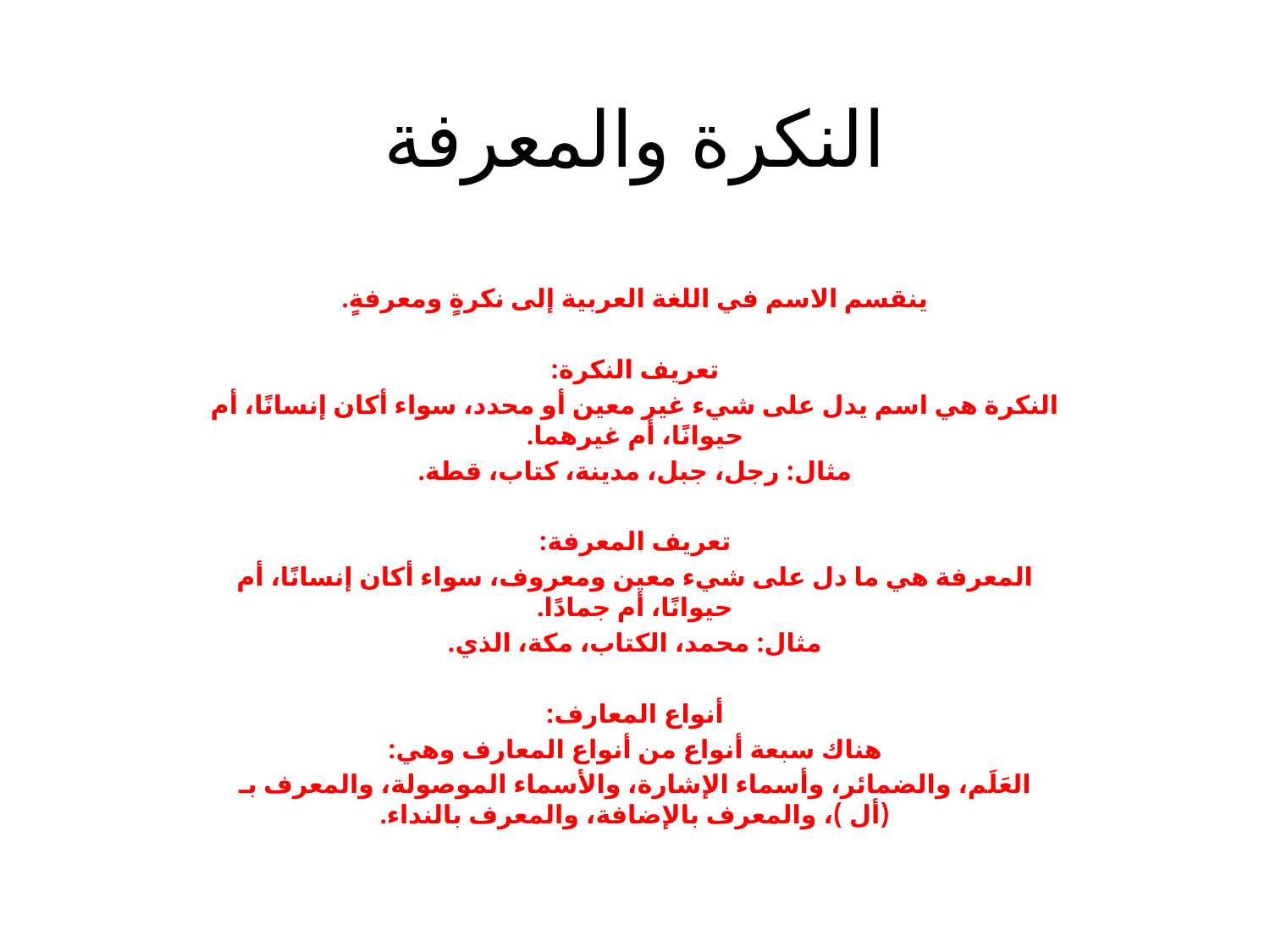

# النكرة والمعرفة
ينقسم الاسم في اللغة العربية إلى نكرةٍ ومعرفةٍ.

تعريف النكرة:
النكرة هي اسم يدل على شيء غير معين أو محدد، سواء أكان إنسانًا، أم حيوانًا، أم غيرهما.
مثال: رجل، جبل، مدينة، كتاب، قطة.

تعريف المعرفة:
المعرفة هي ما دل على شيء معين ومعروف، سواء أكان إنسانًا، أم حيوانًا، أم جمادًا.
مثال: محمد، الكتاب، مكة، الذي.

أنواع المعارف:
هناك سبعة أنواع من أنواع المعارف وهي:
العَلَم، والضمائر، وأسماء الإشارة، والأسماء الموصولة، والمعرف بـ (أل )، والمعرف بالإضافة، والمعرف بالنداء.